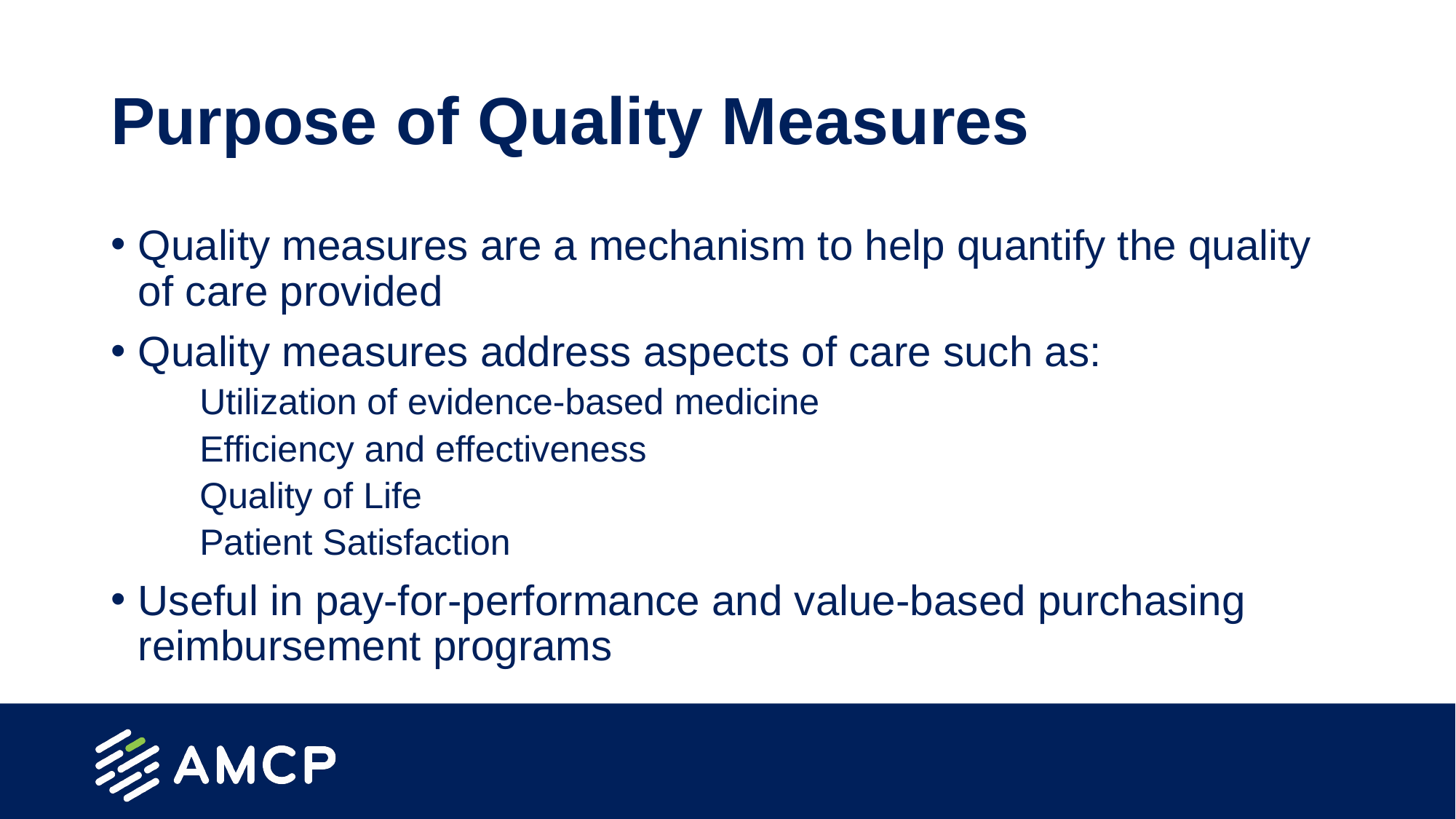

# Purpose of Quality Measures
Quality measures are a mechanism to help quantify the quality of care provided
Quality measures address aspects of care such as:
Utilization of evidence-based medicine
Efficiency and effectiveness
Quality of Life
Patient Satisfaction
Useful in pay-for-performance and value-based purchasing reimbursement programs